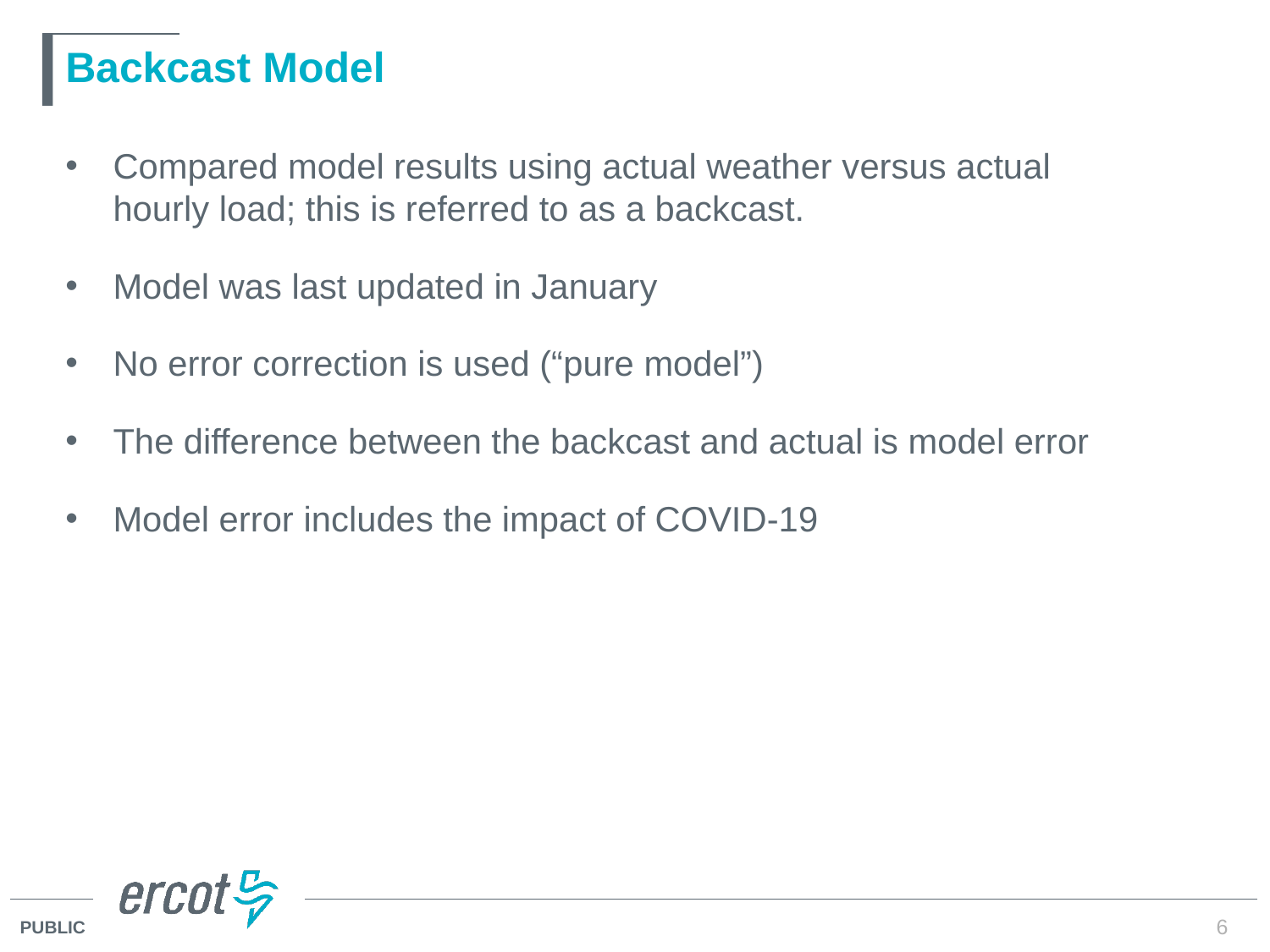

# Backcast Model
Compared model results using actual weather versus actual hourly load; this is referred to as a backcast.
Model was last updated in January
No error correction is used (“pure model”)
The difference between the backcast and actual is model error
Model error includes the impact of COVID-19

6